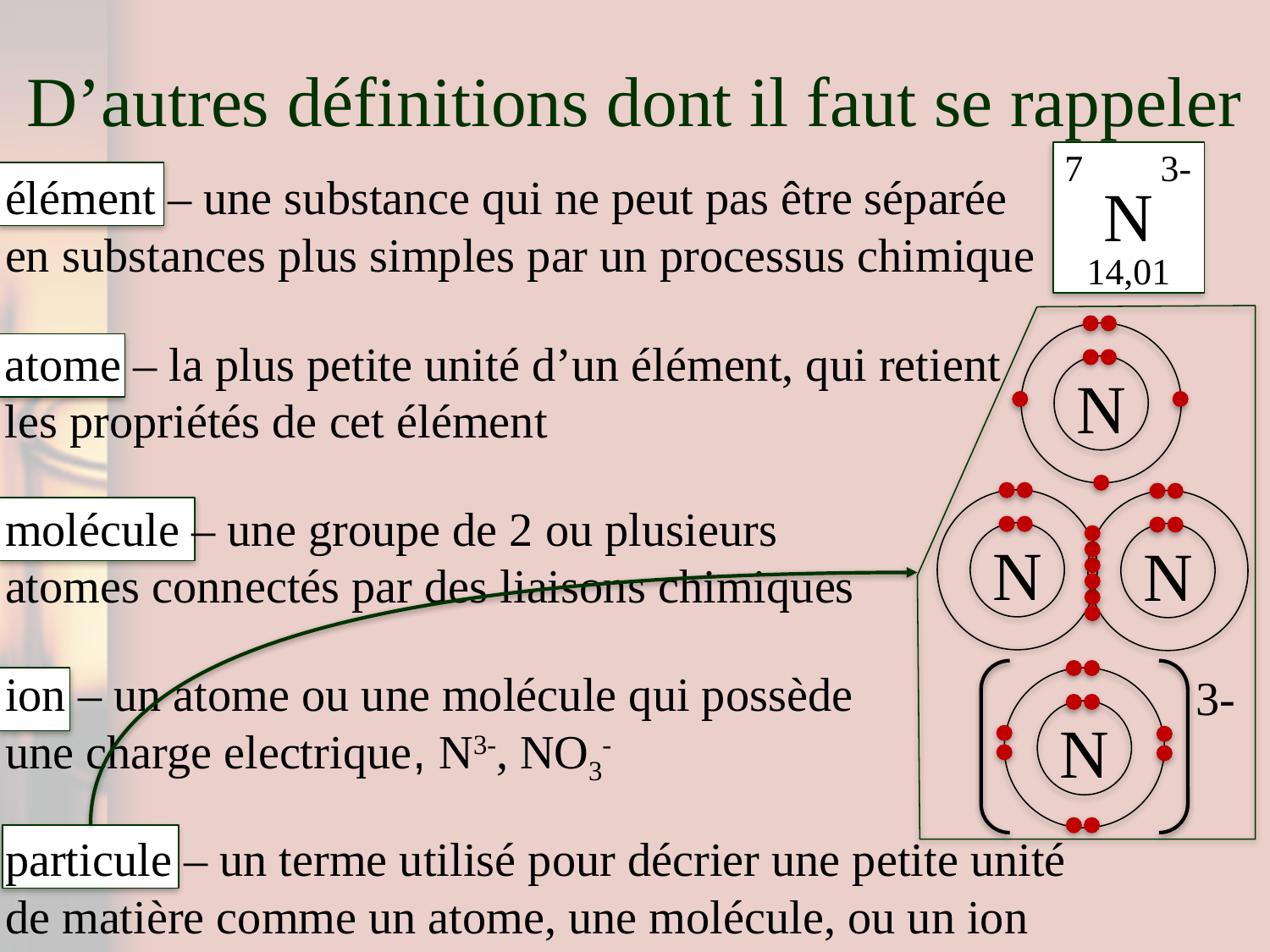

# D’autres définitions dont il faut se rappeler
7
3-

élément – une substance qui ne peut pas être séparée en substances plus simples par un processus chimique

N
14,01

atome – la plus petite unité d’un élément, qui retient les propriétés de cet élément

N

molécule – une groupe de 2 ou plusieurs atomes connectés par des liaisons chimiques

N

N

ion – un atome ou une molécule qui possède une charge electrique, N3-, NO3-

3-

N

particule – un terme utilisé pour décrier une petite unité de matière comme un atome, une molécule, ou un ion